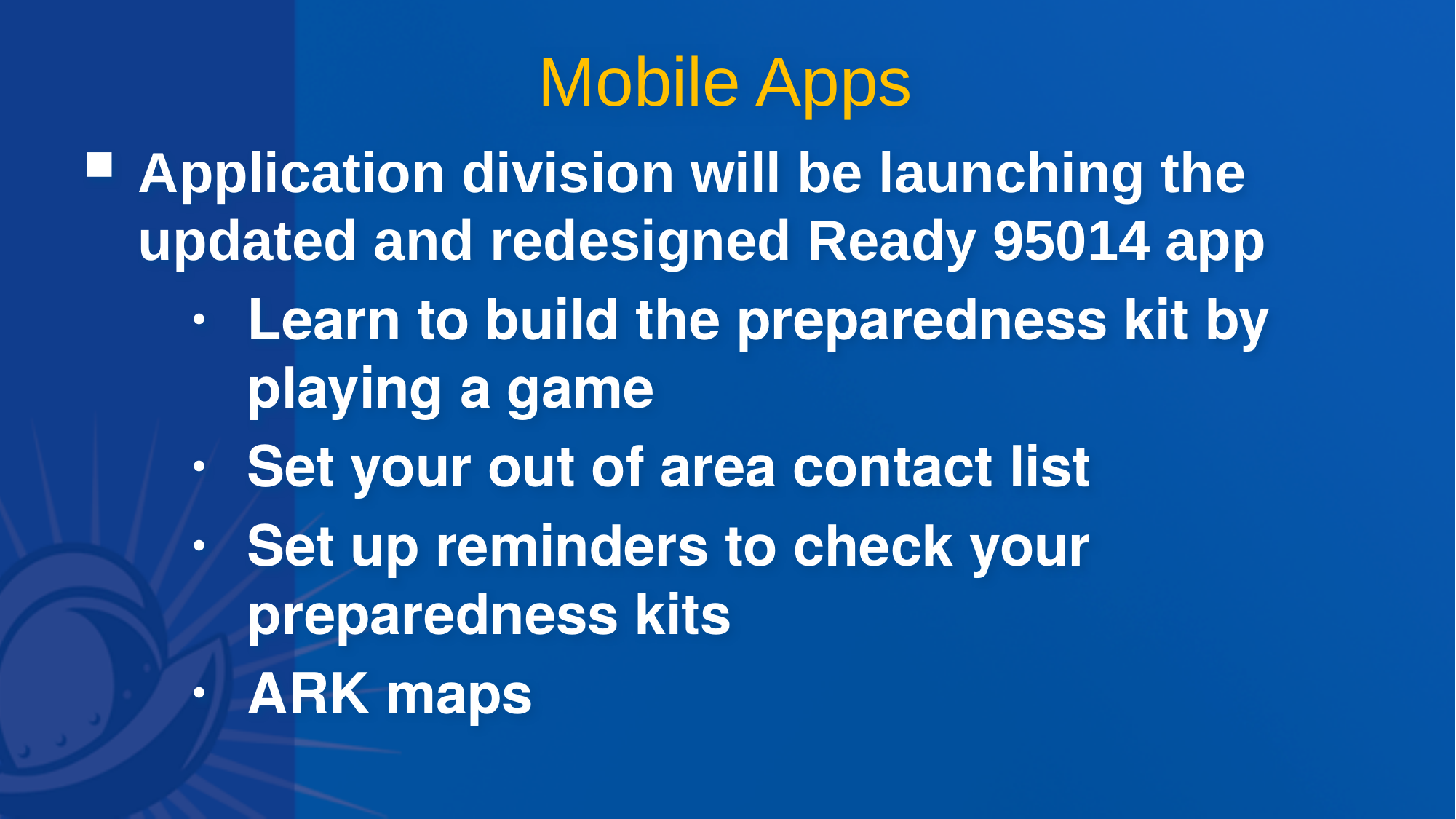

Mobile Apps
Application division will be launching the updated and redesigned Ready 95014 app
Learn to build the preparedness kit by playing a game
Set your out of area contact list
Set up reminders to check your preparedness kits
ARK maps